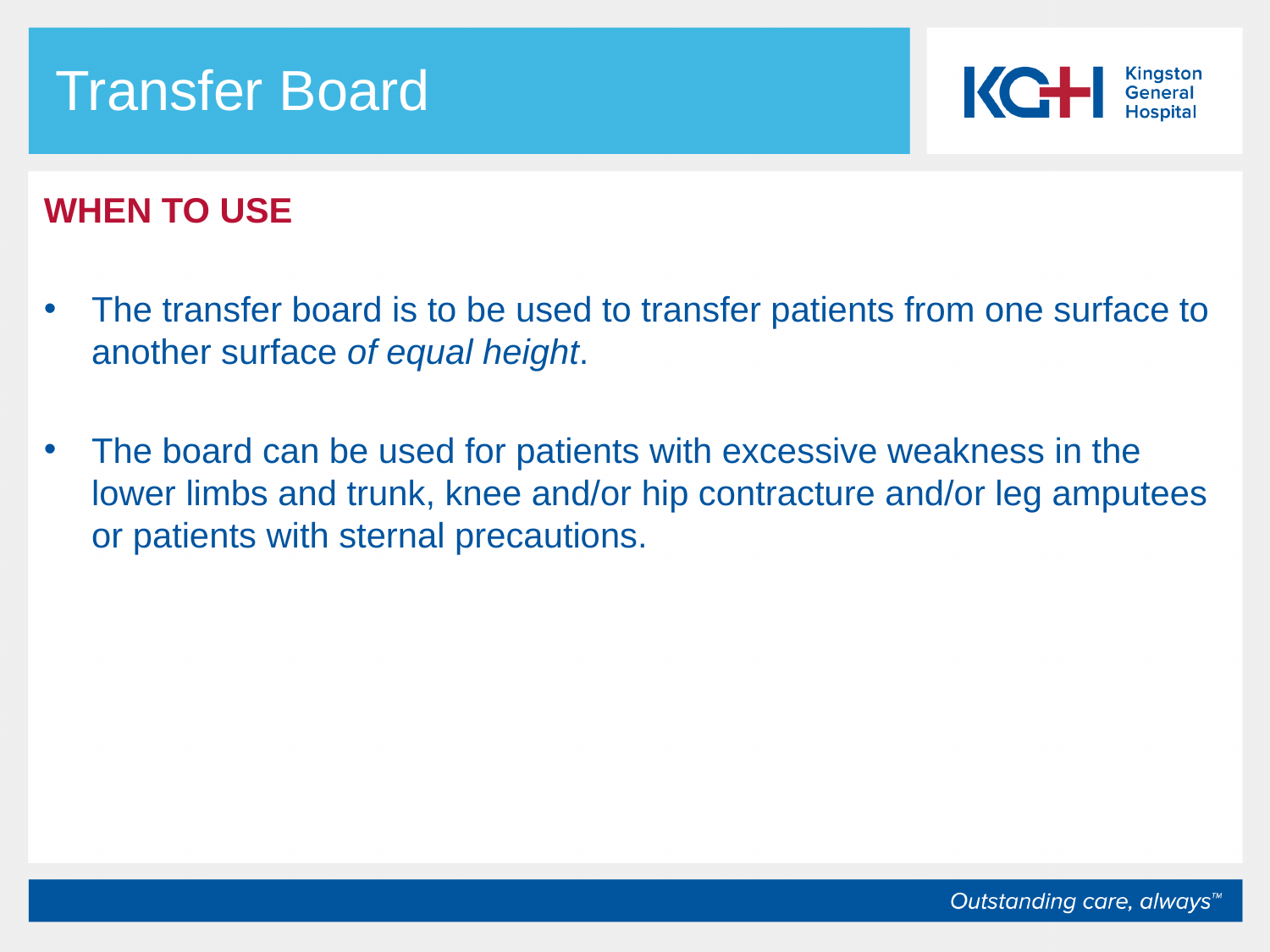

# Transfer Board
WHEN TO USE

The transfer board is to be used to transfer patients from one surface to another surface of equal height.

The board can be used for patients with excessive weakness in the lower limbs and trunk, knee and/or hip contracture and/or leg amputees or patients with sternal precautions.